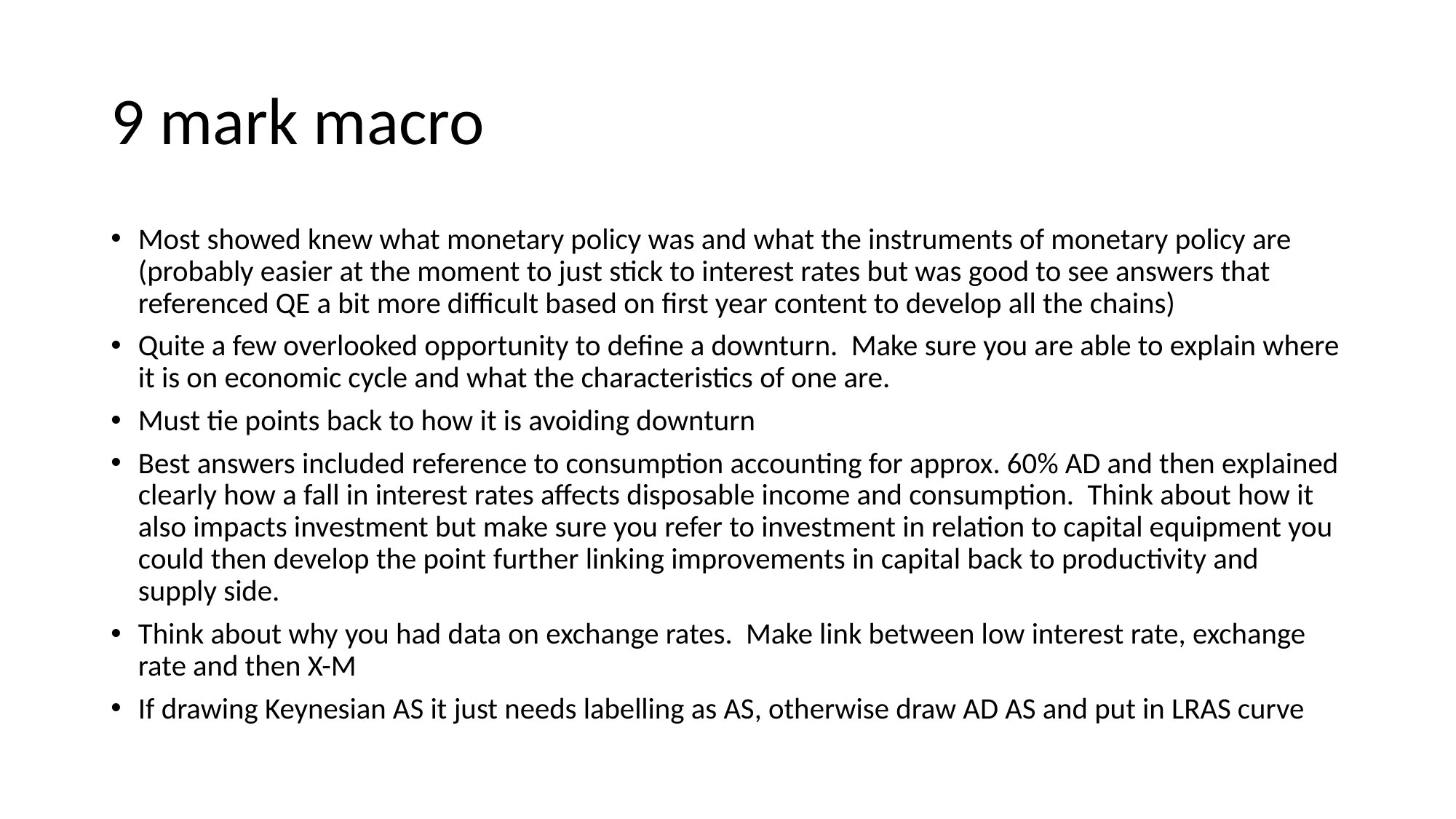

# 9 mark macro
Most showed knew what monetary policy was and what the instruments of monetary policy are (probably easier at the moment to just stick to interest rates but was good to see answers that referenced QE a bit more difficult based on first year content to develop all the chains)
Quite a few overlooked opportunity to define a downturn.  Make sure you are able to explain where it is on economic cycle and what the characteristics of one are.
Must tie points back to how it is avoiding downturn
Best answers included reference to consumption accounting for approx. 60% AD and then explained clearly how a fall in interest rates affects disposable income and consumption.  Think about how it also impacts investment but make sure you refer to investment in relation to capital equipment you could then develop the point further linking improvements in capital back to productivity and supply side.
Think about why you had data on exchange rates.  Make link between low interest rate, exchange rate and then X-M
If drawing Keynesian AS it just needs labelling as AS, otherwise draw AD AS and put in LRAS curve